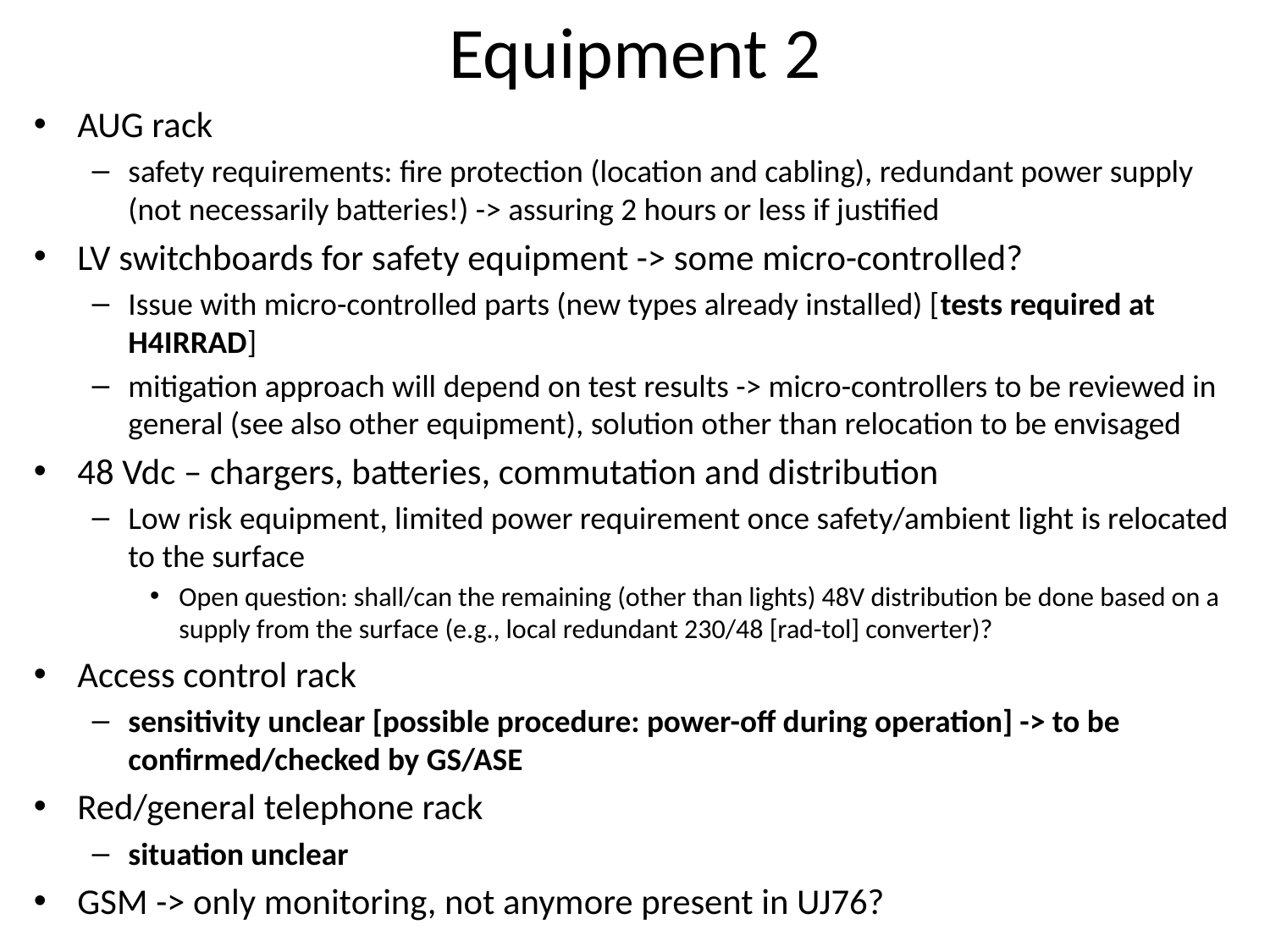

# Equipment 2
AUG rack
safety requirements: fire protection (location and cabling), redundant power supply (not necessarily batteries!) -> assuring 2 hours or less if justified
LV switchboards for safety equipment -> some micro-controlled?
Issue with micro-controlled parts (new types already installed) [tests required at H4IRRAD]
mitigation approach will depend on test results -> micro-controllers to be reviewed in general (see also other equipment), solution other than relocation to be envisaged
48 Vdc – chargers, batteries, commutation and distribution
Low risk equipment, limited power requirement once safety/ambient light is relocated to the surface
Open question: shall/can the remaining (other than lights) 48V distribution be done based on a supply from the surface (e.g., local redundant 230/48 [rad-tol] converter)?
Access control rack
sensitivity unclear [possible procedure: power-off during operation] -> to be confirmed/checked by GS/ASE
Red/general telephone rack
situation unclear
GSM -> only monitoring, not anymore present in UJ76?